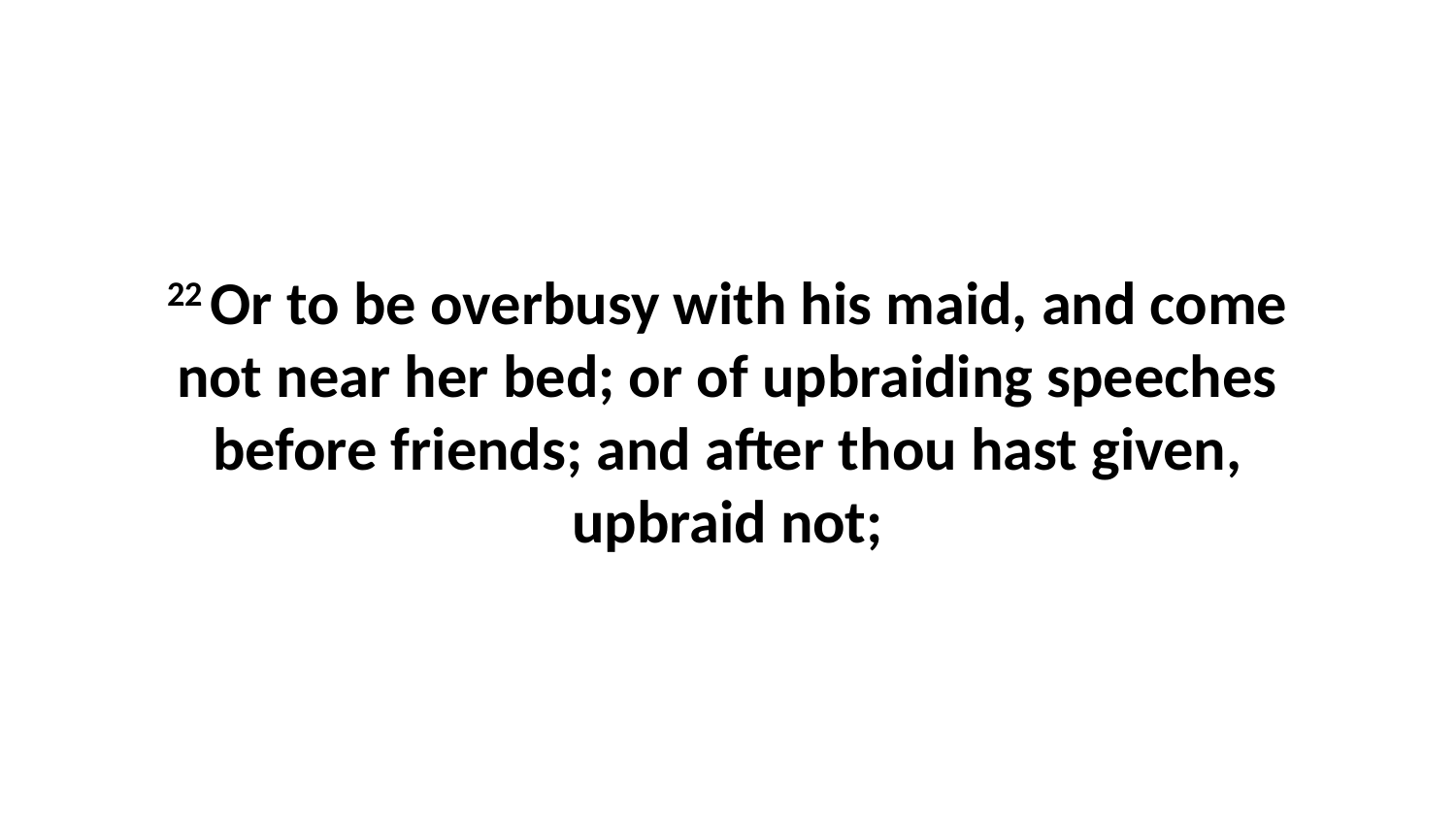

22 Or to be overbusy with his maid, and come not near her bed; or of upbraiding speeches before friends; and after thou hast given, upbraid not;